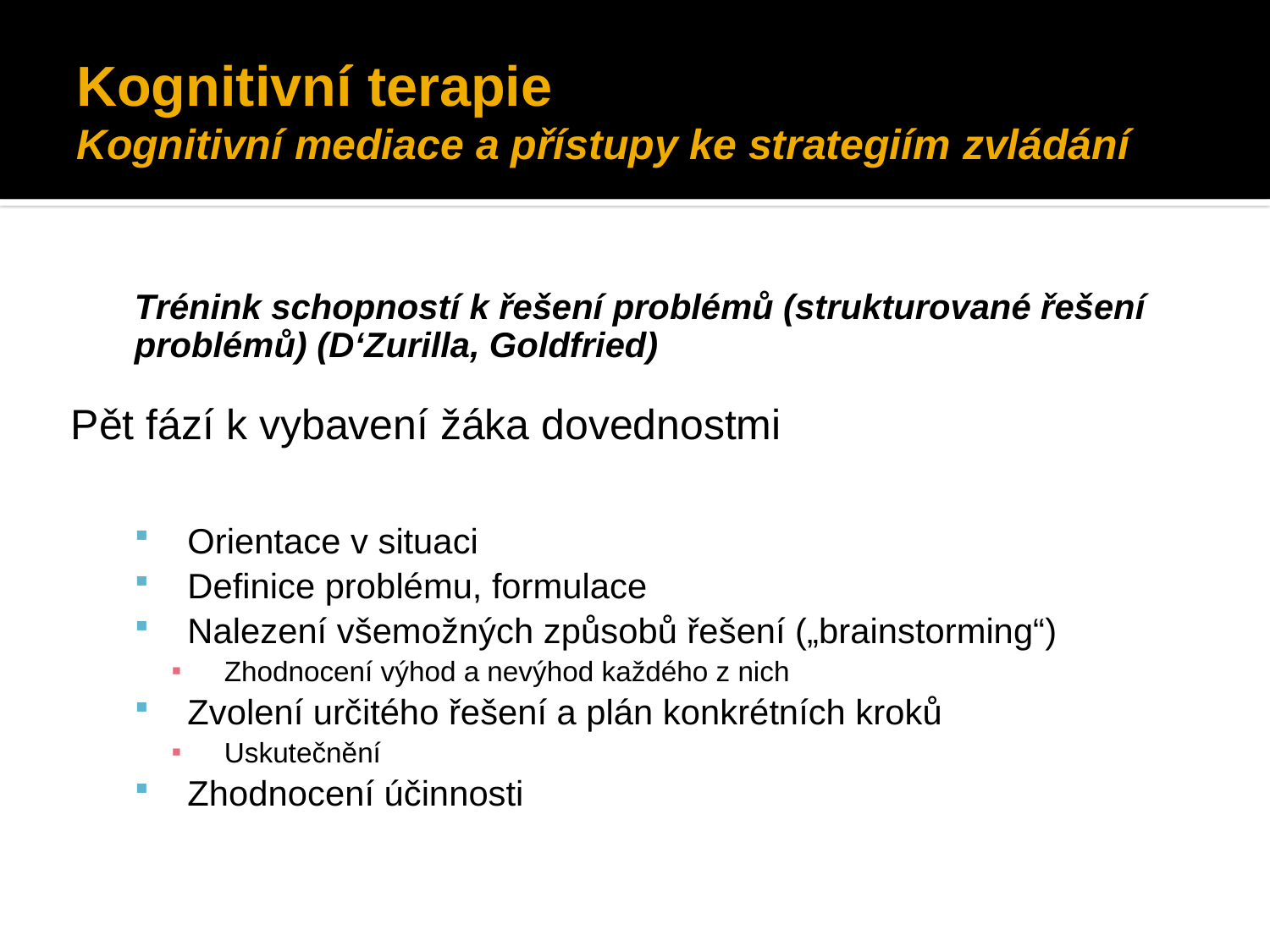

# Kognitivní terapie Kognitivní mediace a přístupy ke strategiím zvládání
	Trénink schopností k řešení problémů (strukturované řešení problémů) (D‘Zurilla, Goldfried)

Pět fází k vybavení žáka dovednostmi

Orientace v situaci
Definice problému, formulace
Nalezení všemožných způsobů řešení („brainstorming“)
Zhodnocení výhod a nevýhod každého z nich
Zvolení určitého řešení a plán konkrétních kroků
Uskutečnění
Zhodnocení účinnosti